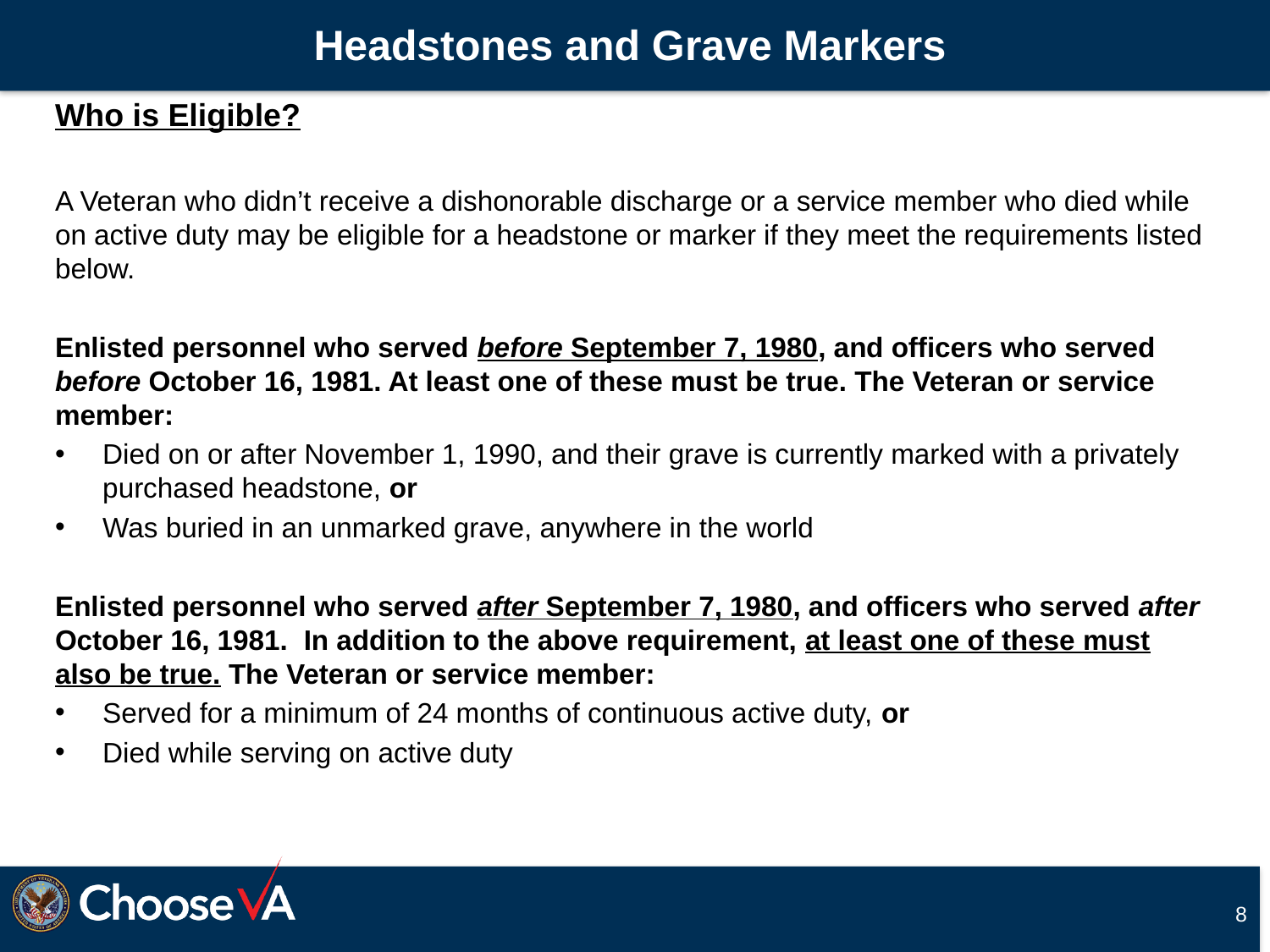

# Headstones and Grave Markers
Who is Eligible?

A Veteran who didn’t receive a dishonorable discharge or a service member who died while on active duty may be eligible for a headstone or marker if they meet the requirements listed below.

Enlisted personnel who served before September 7, 1980, and officers who served before October 16, 1981. At least one of these must be true. The Veteran or service member:
Died on or after November 1, 1990, and their grave is currently marked with a privately purchased headstone, or
Was buried in an unmarked grave, anywhere in the world

Enlisted personnel who served after September 7, 1980, and officers who served after October 16, 1981.  In addition to the above requirement, at least one of these must also be true. The Veteran or service member:
Served for a minimum of 24 months of continuous active duty, or
Died while serving on active duty

8